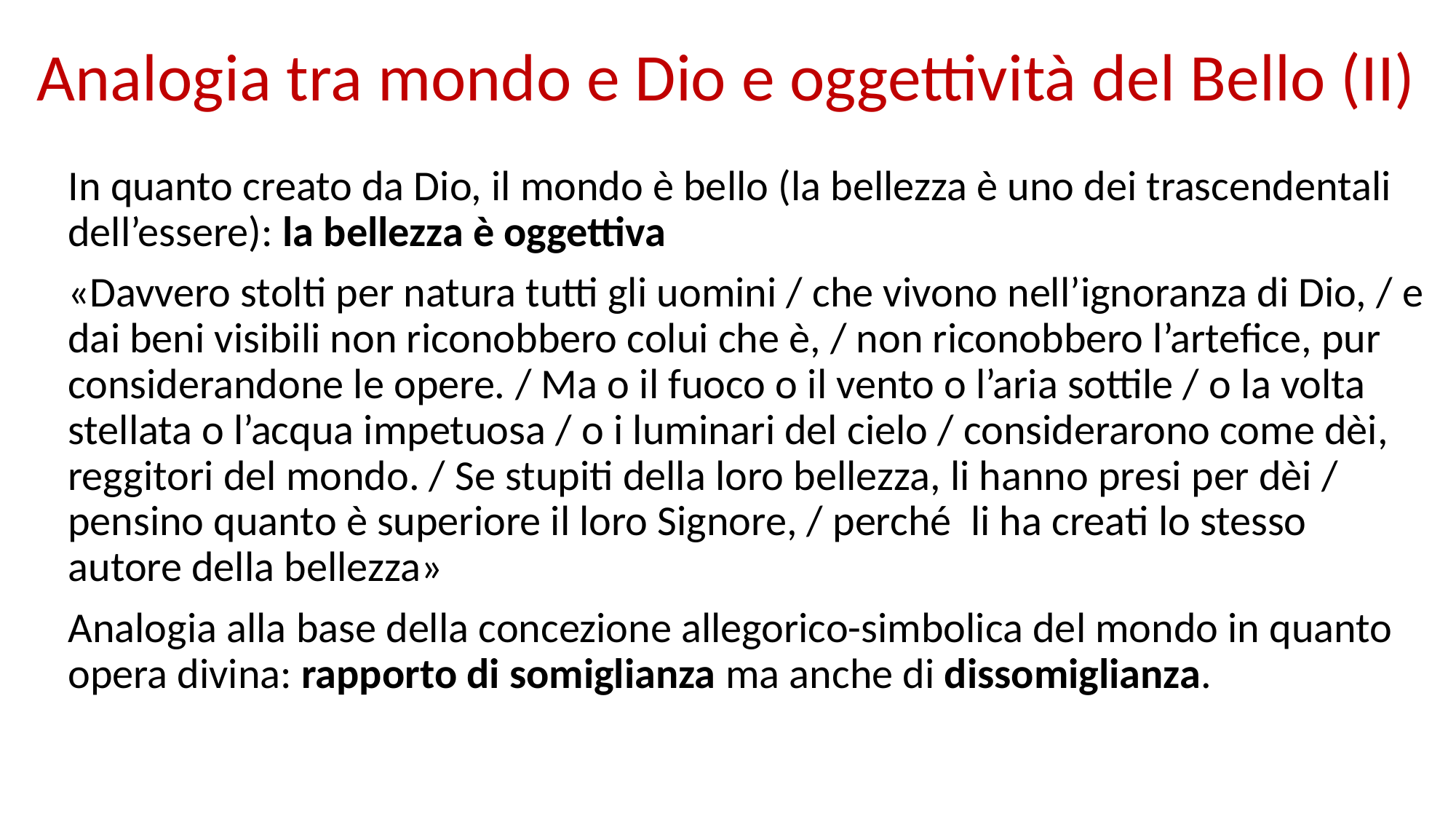

# Analogia tra mondo e Dio e oggettività del Bello (II)
In quanto creato da Dio, il mondo è bello (la bellezza è uno dei trascendentali dell’essere): la bellezza è oggettiva
«Davvero stolti per natura tutti gli uomini / che vivono nell’ignoranza di Dio, / e dai beni visibili non riconobbero colui che è, / non riconobbero l’artefice, pur considerandone le opere. / Ma o il fuoco o il vento o l’aria sottile / o la volta stellata o l’acqua impetuosa / o i luminari del cielo / considerarono come dèi, reggitori del mondo. / Se stupiti della loro bellezza, li hanno presi per dèi / pensino quanto è superiore il loro Signore, / perché  li ha creati lo stesso autore della bellezza»
Analogia alla base della concezione allegorico-simbolica del mondo in quanto opera divina: rapporto di somiglianza ma anche di dissomiglianza.